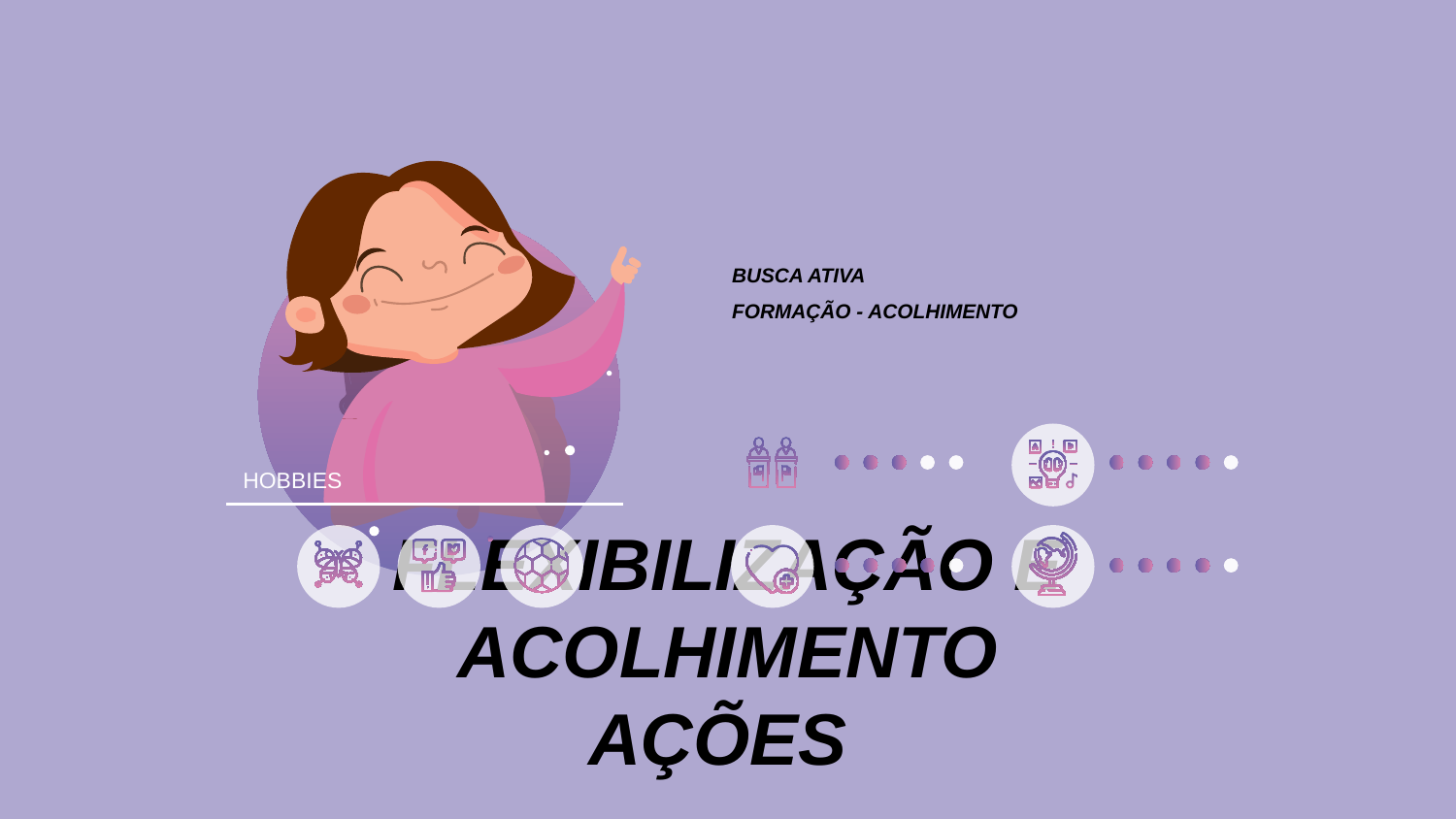

BUSCA ATIVA
FORMAÇÃO - ACOLHIMENTO

HOBBIES

# FLEXIBILIZAÇÃO E ACOLHIMENTO AÇÕES